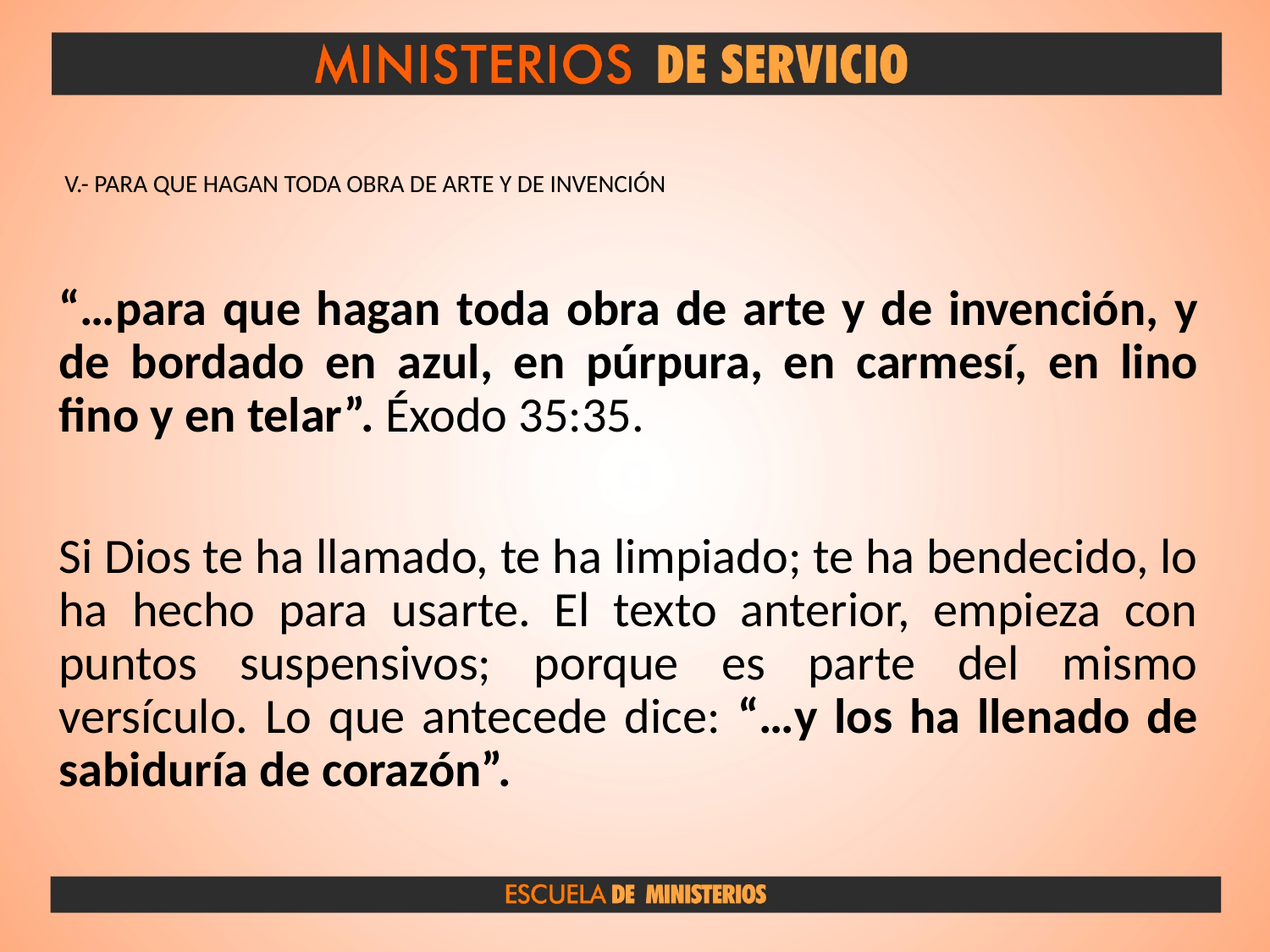

# V.- PARA QUE HAGAN TODA OBRA DE ARTE Y DE INVENCIÓN
“…para que hagan toda obra de arte y de invención, y de bordado en azul, en púrpura, en carmesí, en lino fino y en telar”. Éxodo 35:35.

Si Dios te ha llamado, te ha limpiado; te ha bendecido, lo ha hecho para usarte. El texto anterior, empieza con puntos suspensivos; porque es parte del mismo versículo. Lo que antecede dice: “…y los ha llenado de sabiduría de corazón”.